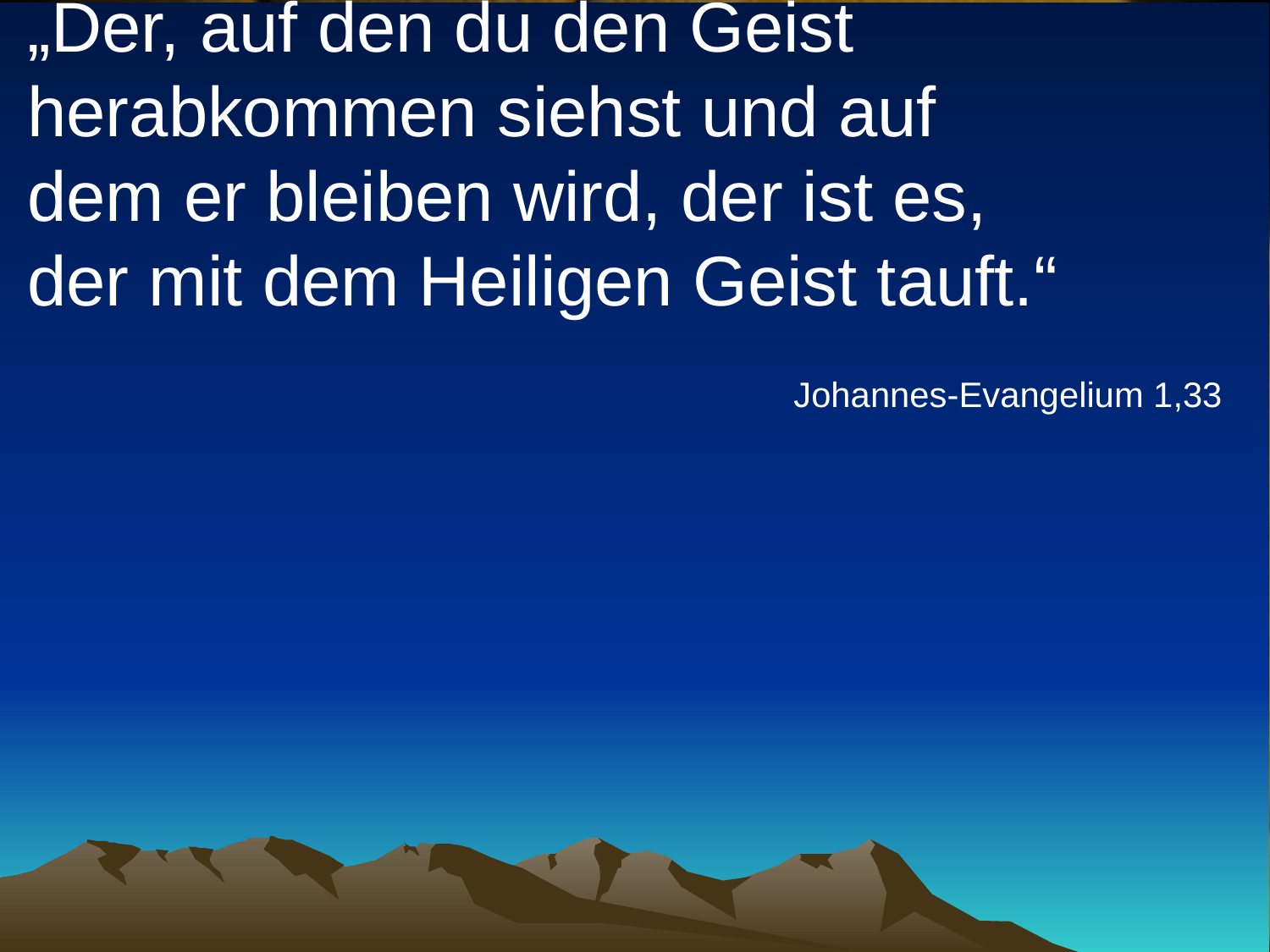

# „Der, auf den du den Geist herabkommen siehst und auf dem er bleiben wird, der ist es, der mit dem Heiligen Geist tauft.“
Johannes-Evangelium 1,33